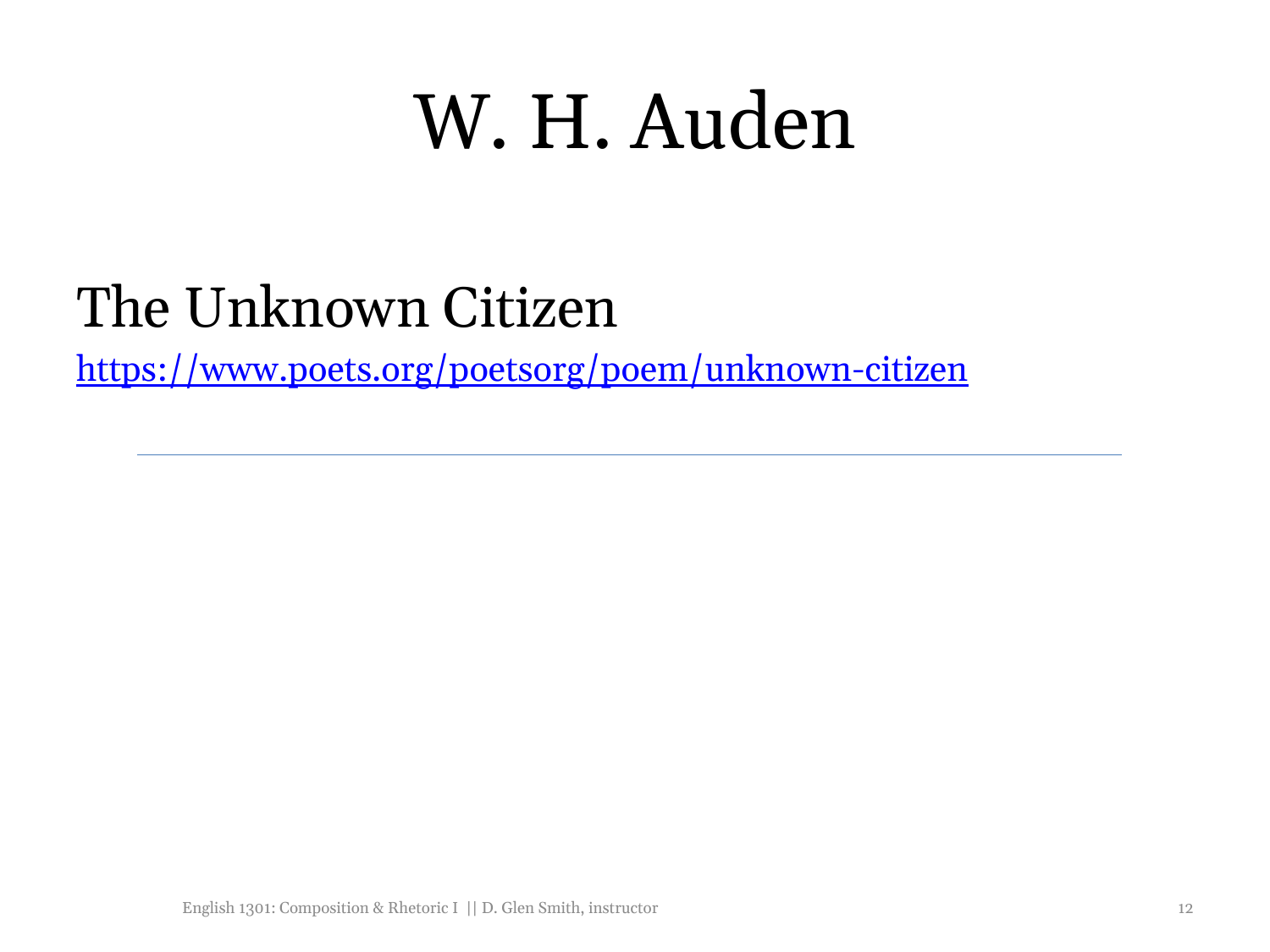

# W. H. Auden
The Unknown Citizen
https://www.poets.org/poetsorg/poem/unknown-citizen

English 1301: Composition & Rhetoric I  || D. Glen Smith, instructor
12